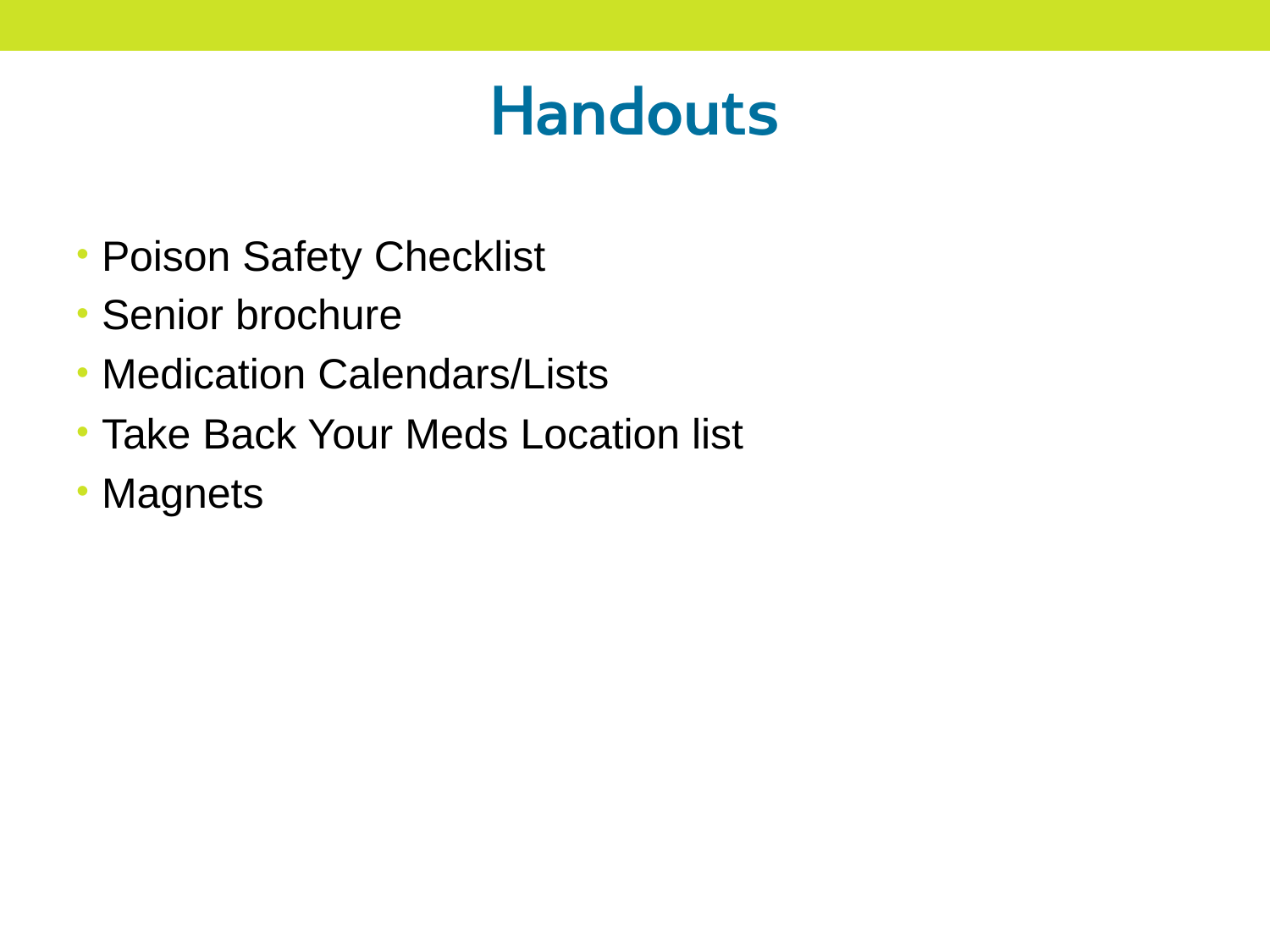

# Handouts
Poison Safety Checklist
Senior brochure
Medication Calendars/Lists
Take Back Your Meds Location list
Magnets